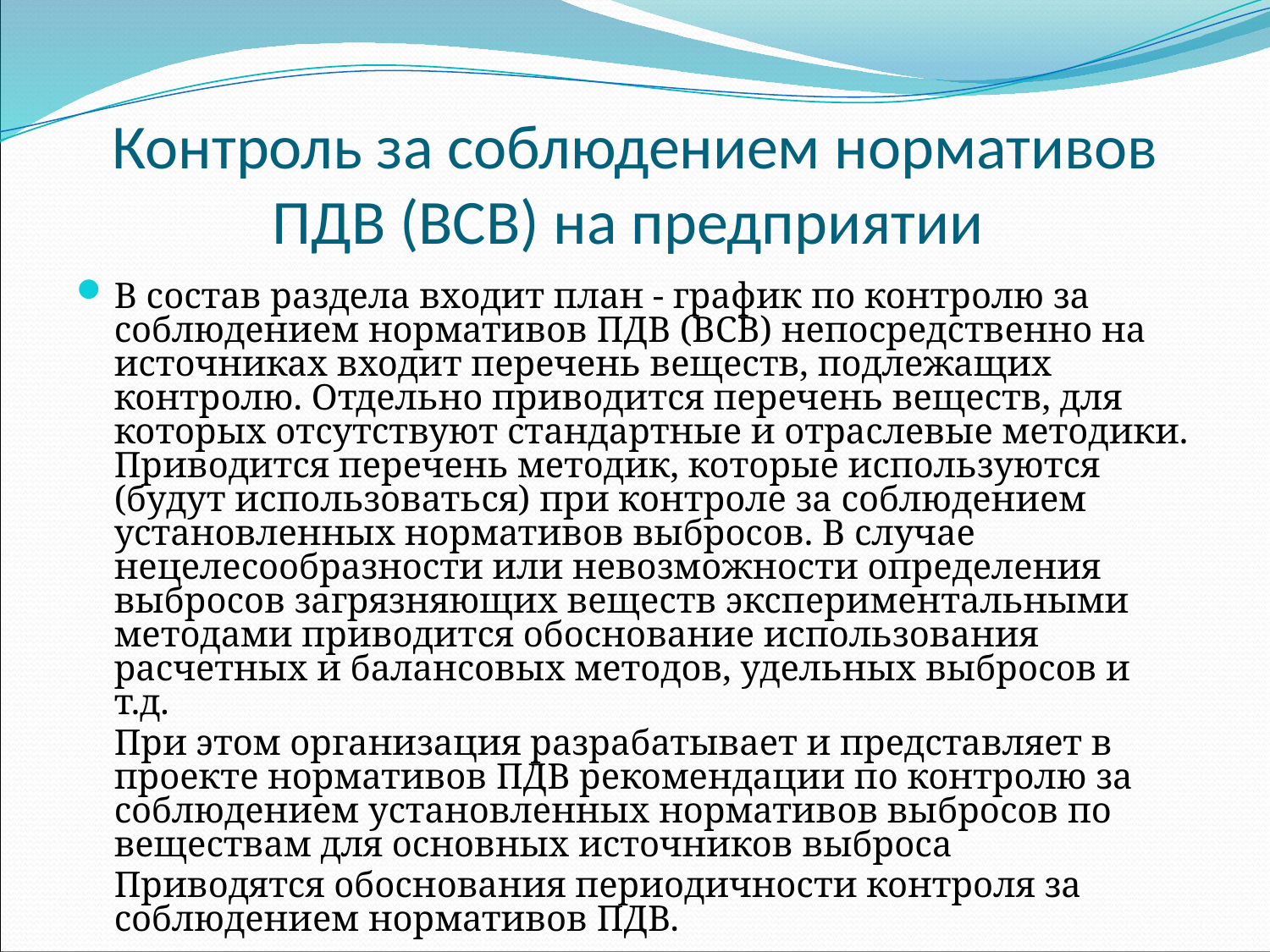

# Контроль за соблюдением нормативов ПДВ (ВСВ) на предприятии
В состав раздела входит план - график по контролю за соблюдением нормативов ПДВ (ВСВ) непосредственно на источниках входит перечень веществ, подлежащих контролю. Отдельно приводится перечень веществ, для которых отсутствуют стандартные и отраслевые методики. Приводится перечень методик, которые используются (будут использоваться) при контроле за соблюдением установленных нормативов выбросов. В случае нецелесообразности или невозможности определения выбросов загрязняющих веществ экспериментальными методами приводится обоснование использования расчетных и балансовых методов, удельных выбросов и т.д.
	При этом организация разрабатывает и представляет в проекте нормативов ПДВ рекомендации по контролю за соблюдением установленных нормативов выбросов по веществам для основных источников выброса
	Приводятся обоснования периодичности контроля за соблюдением нормативов ПДВ.